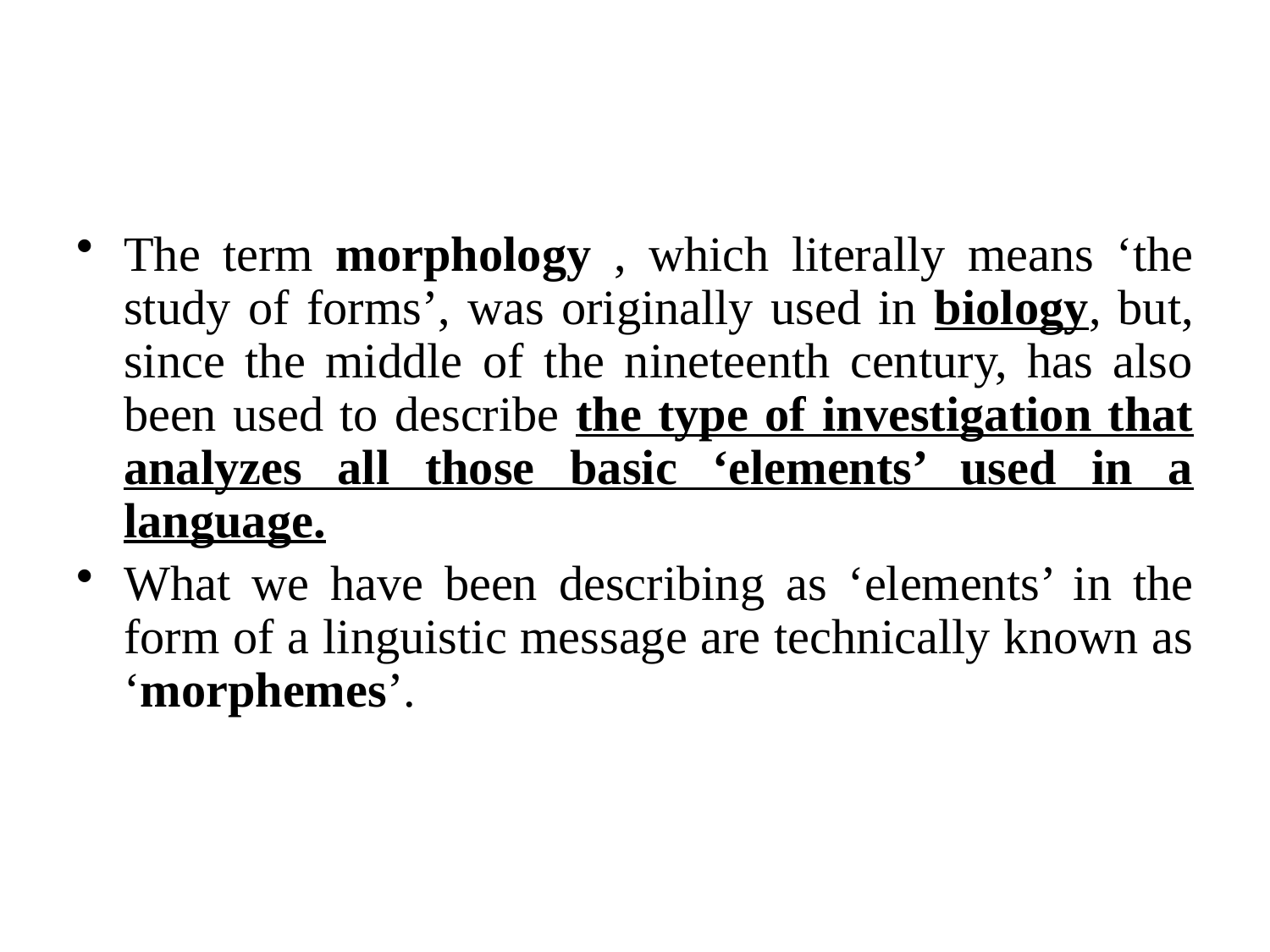

The term morphology , which literally means ‘the study of forms’, was originally used in biology, but, since the middle of the nineteenth century, has also been used to describe the type of investigation that analyzes all those basic ‘elements’ used in a language.
What we have been describing as ‘elements’ in the form of a linguistic message are technically known as ‘morphemes’.